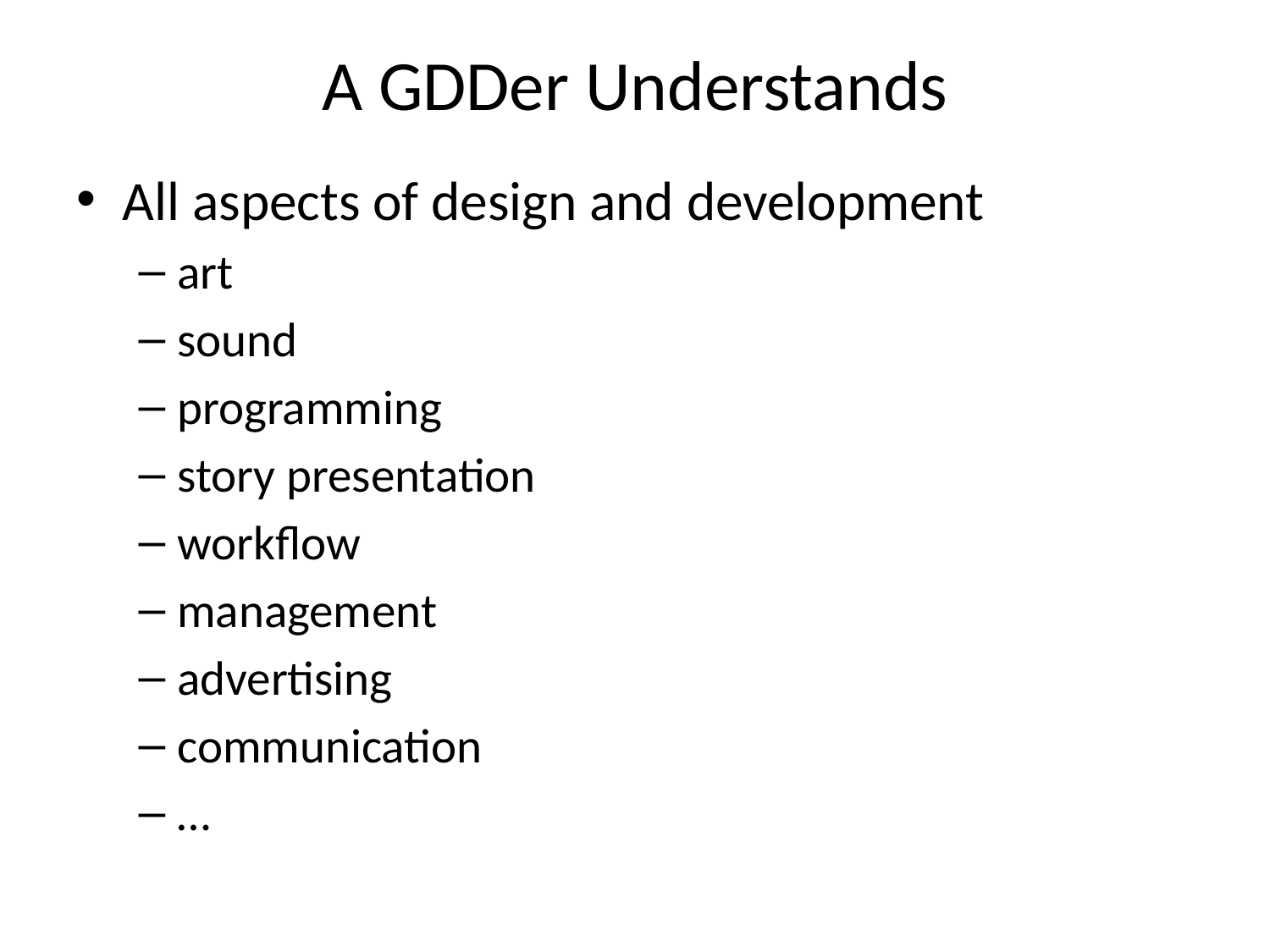

# A GDDer Understands
All aspects of design and development
art
sound
programming
story presentation
workflow
management
advertising
communication
…